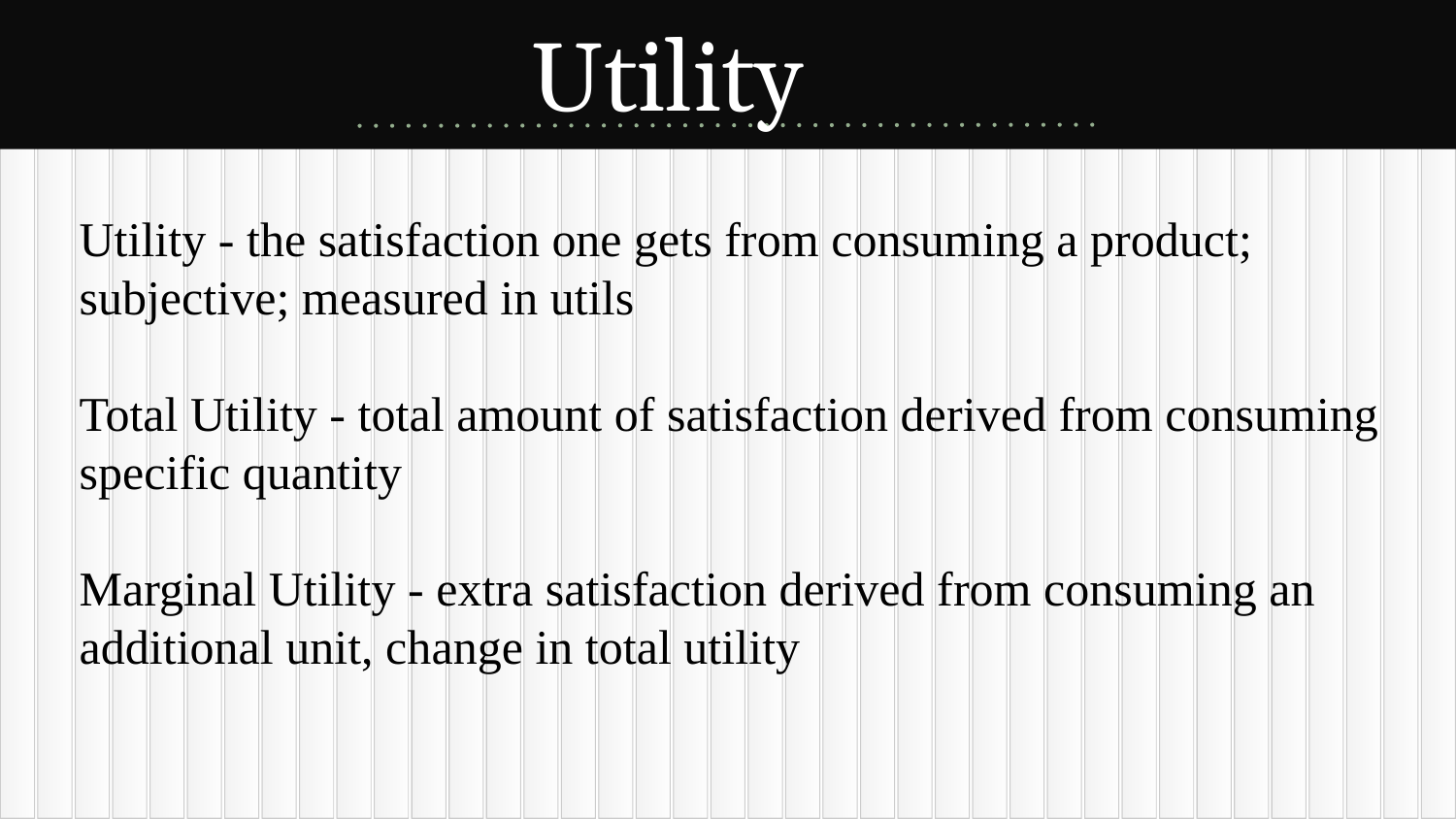

Utility
Utility - the satisfaction one gets from consuming a product; subjective; measured in utils

Total Utility - total amount of satisfaction derived from consuming specific quantity

Marginal Utility - extra satisfaction derived from consuming an additional unit, change in total utility